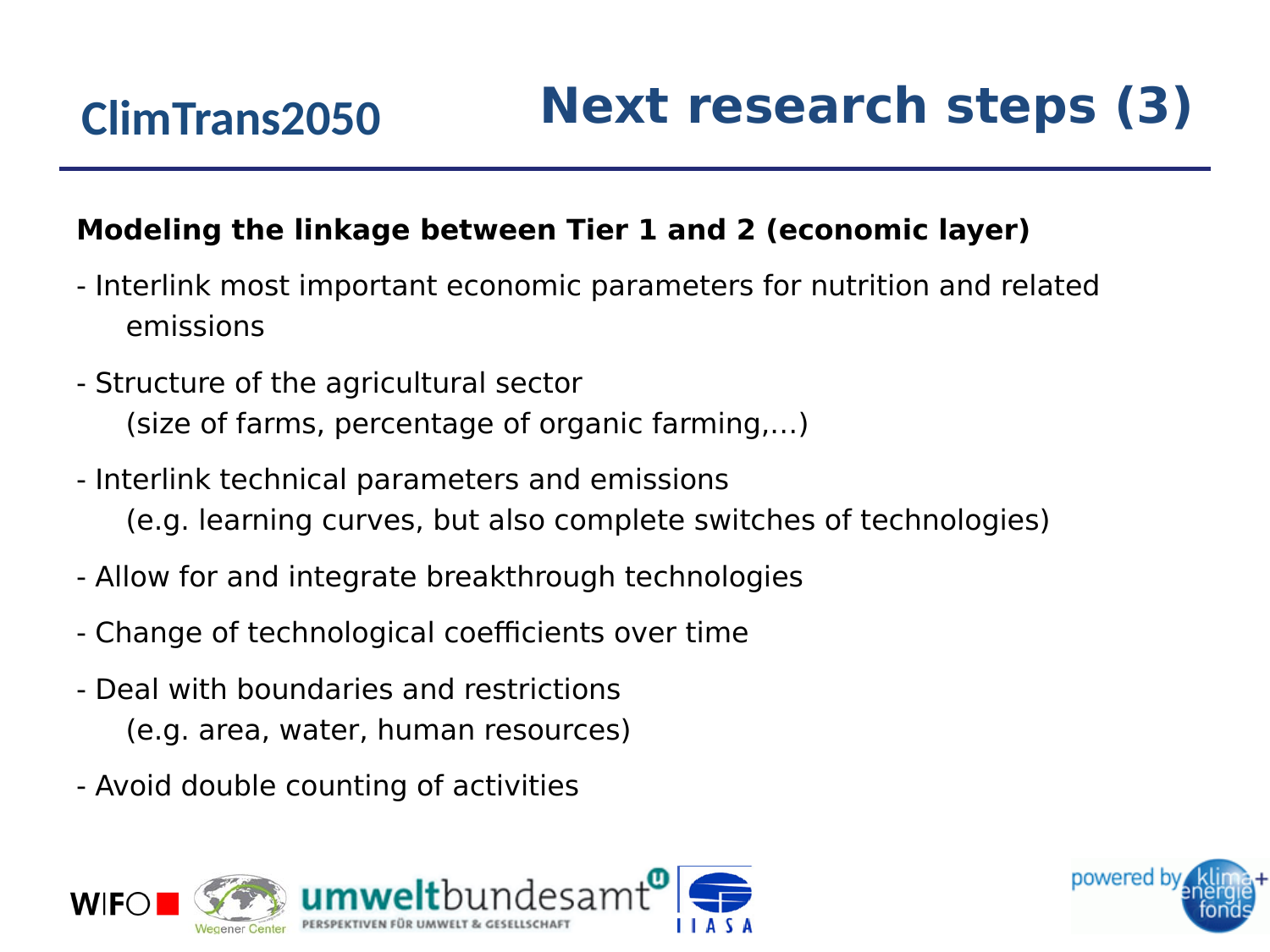

# Next research steps (3)
Modeling the linkage between Tier 1 and 2 (economic layer)
- Interlink most important economic parameters for nutrition and related emissions
- Structure of the agricultural sector
(size of farms, percentage of organic farming,…)
- Interlink technical parameters and emissions
(e.g. learning curves, but also complete switches of technologies)
- Allow for and integrate breakthrough technologies
- Change of technological coefficients over time
- Deal with boundaries and restrictions
(e.g. area, water, human resources)
- Avoid double counting of activities